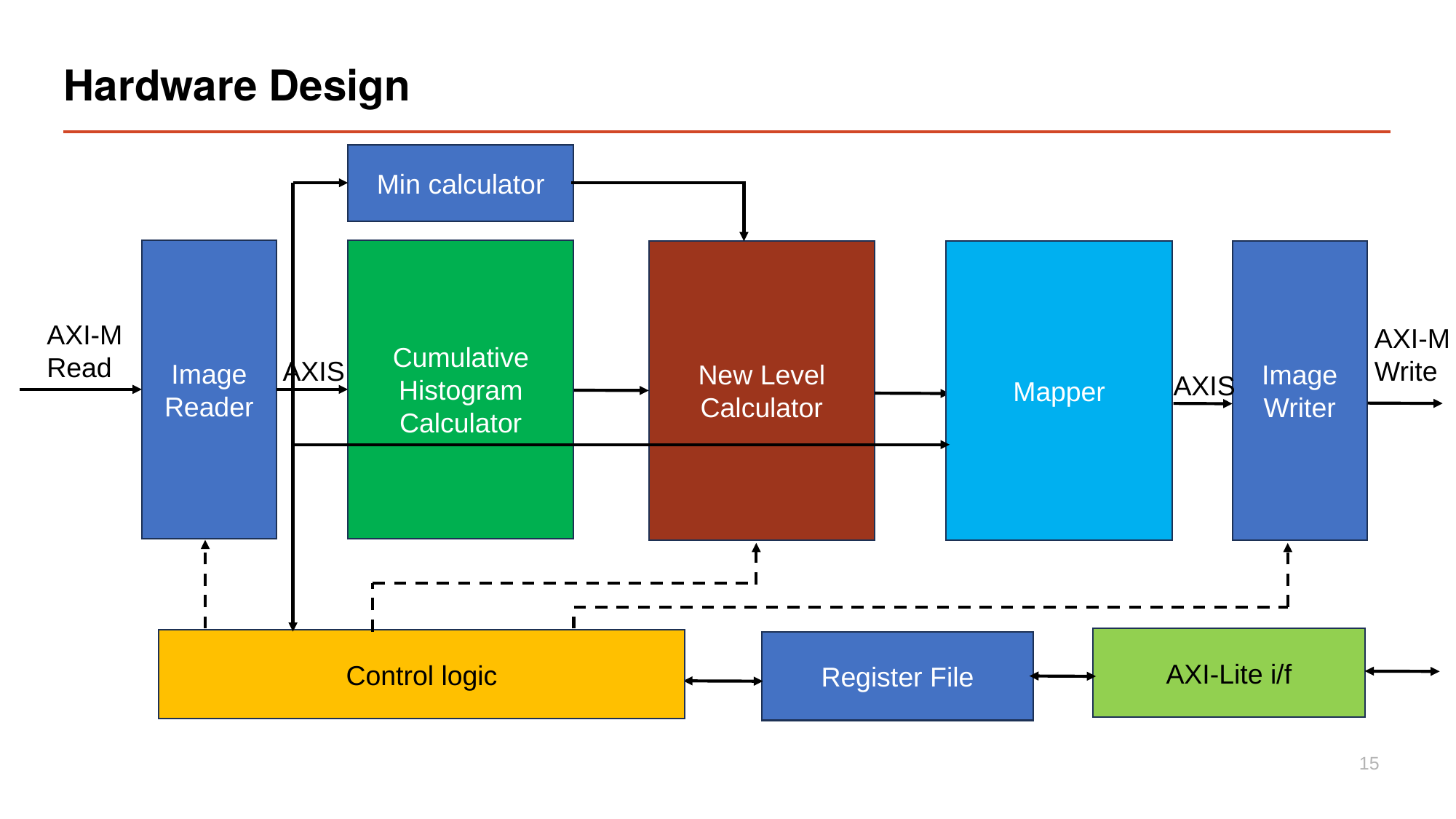

# Hardware Design
Min calculator
New Level Calculator
Image Reader
AXI-M
Read
Cumulative Histogram Calculator
AXIS
Mapper
Image Writer
AXI-M
Write
AXIS
Control logic
AXI-Lite i/f
Register File
15